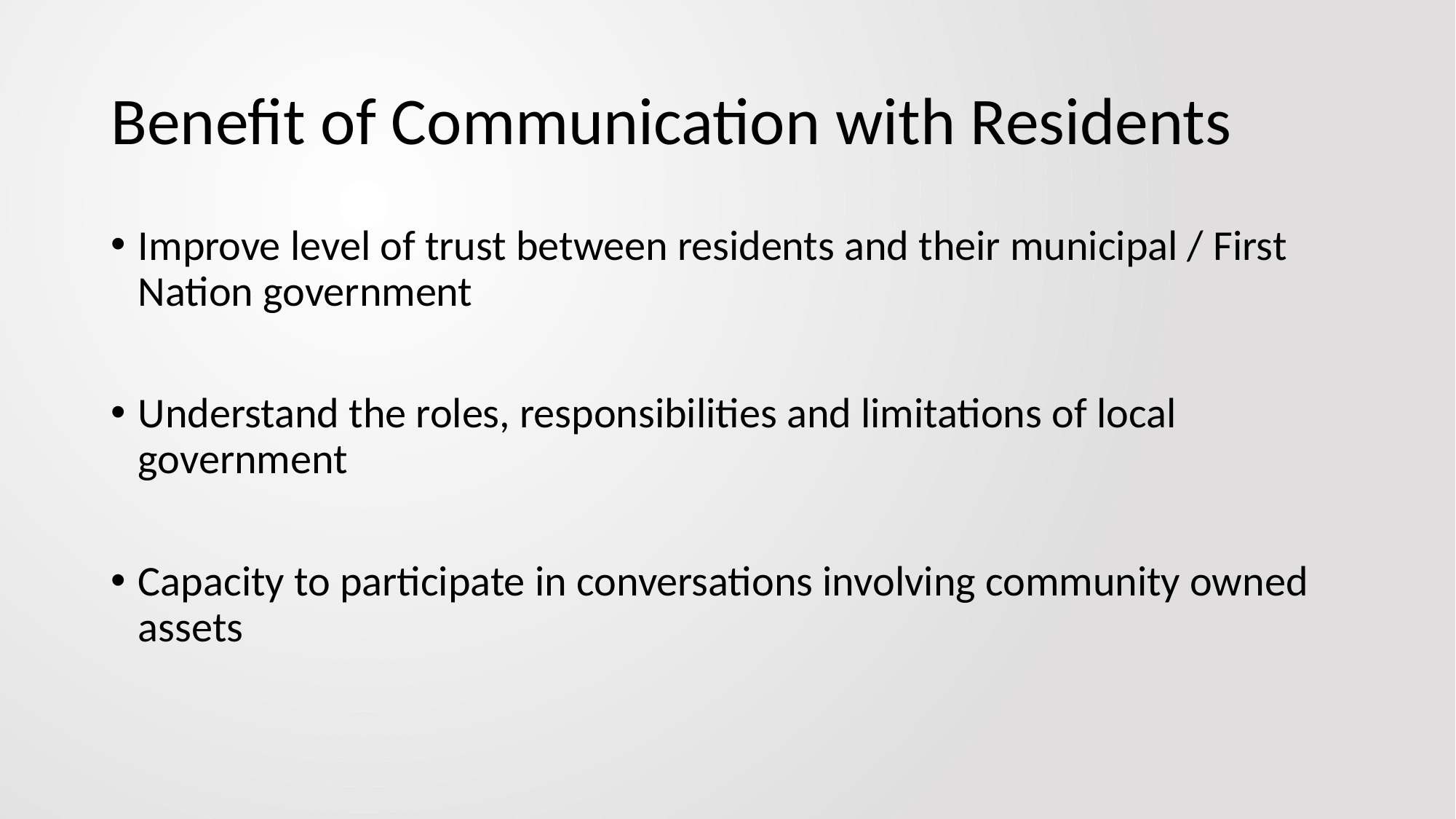

# Benefit of Communication with Residents
Improve level of trust between residents and their municipal / First Nation government

Understand the roles, responsibilities and limitations of local government

Capacity to participate in conversations involving community owned assets